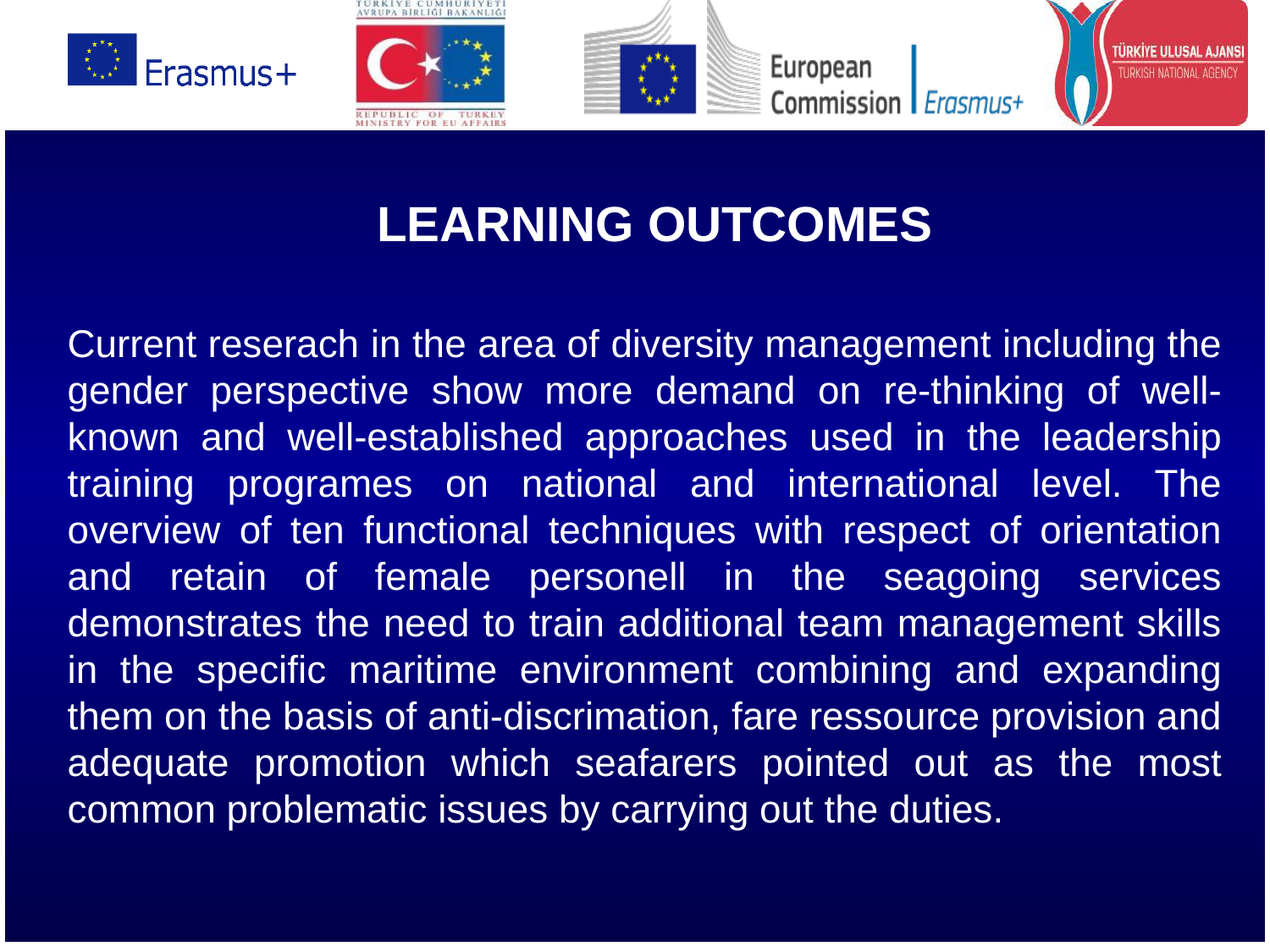

# LEARNING OUTCOMES

Current reserach in the area of diversity management including the gender perspective show more demand on re-thinking of well-known and well-established approaches used in the leadership training programes on national and international level. The overview of ten functional techniques with respect of orientation and retain of female personell in the seagoing services demonstrates the need to train additional team management skills in the specific maritime environment combining and expanding them on the basis of anti-discrimation, fare ressource provision and adequate promotion which seafarers pointed out as the most common problematic issues by carrying out the duties.